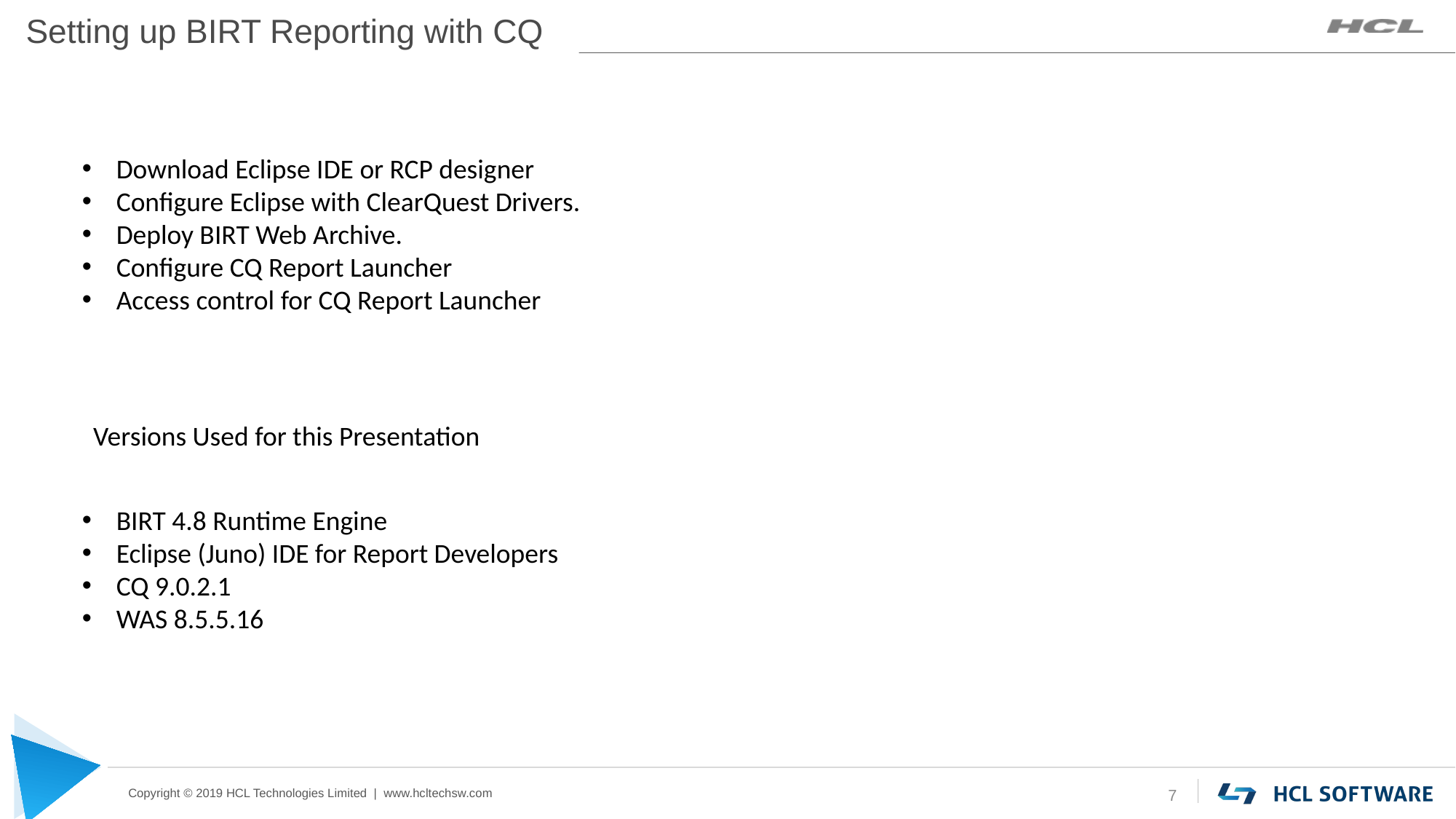

# Setting up BIRT Reporting with CQ
Download Eclipse IDE or RCP designer
Configure Eclipse with ClearQuest Drivers.
Deploy BIRT Web Archive.
Configure CQ Report Launcher
Access control for CQ Report Launcher
Versions Used for this Presentation
BIRT 4.8 Runtime Engine
Eclipse (Juno) IDE for Report Developers
CQ 9.0.2.1
WAS 8.5.5.16
7